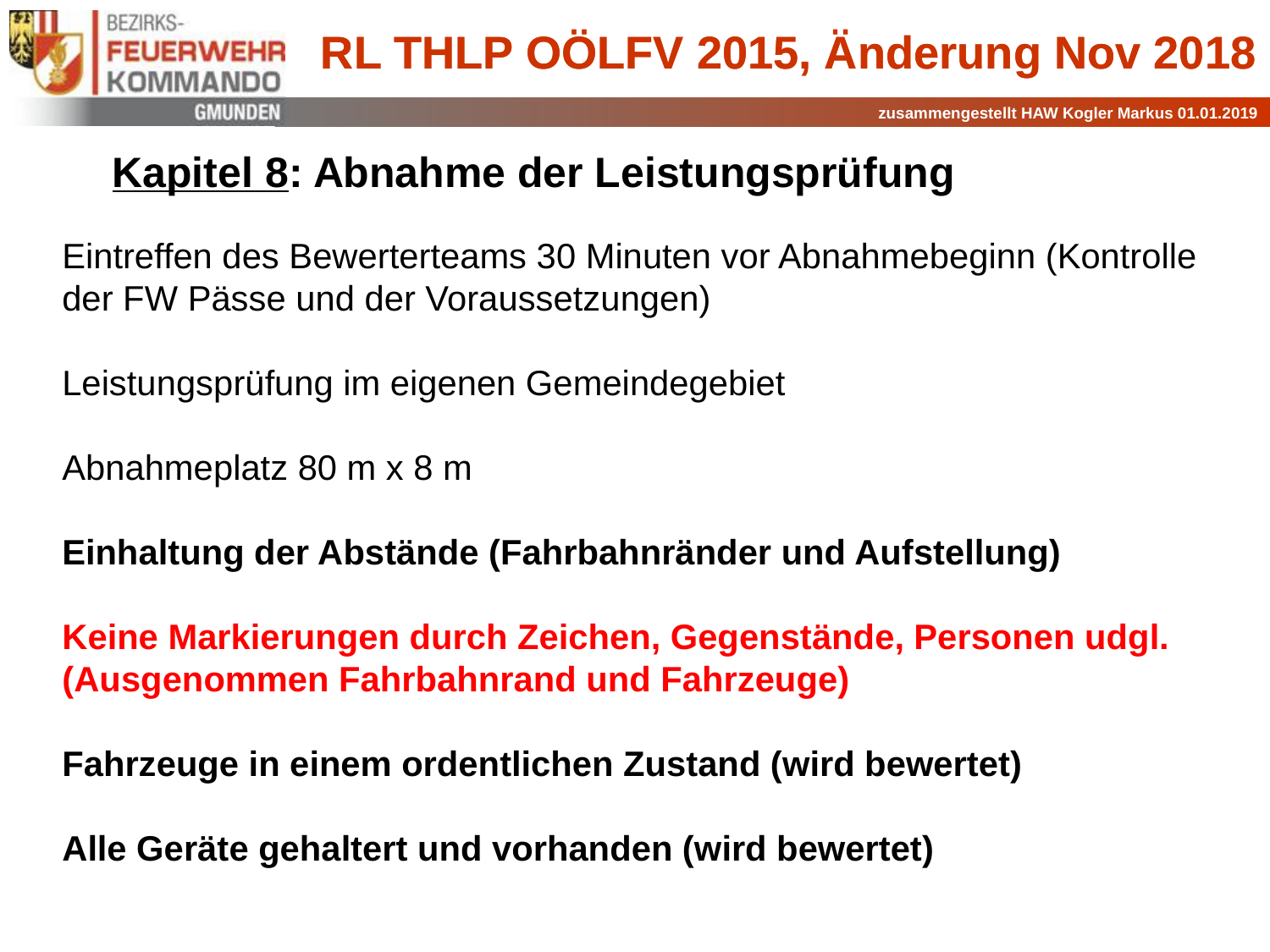

RL THLP OÖLFV 2015, Änderung Nov 2018
Kapitel 8: Abnahme der Leistungsprüfung
Eintreffen des Bewerterteams 30 Minuten vor Abnahmebeginn (Kontrolle der FW Pässe und der Voraussetzungen)

Leistungsprüfung im eigenen Gemeindegebiet

Abnahmeplatz 80 m x 8 m

Einhaltung der Abstände (Fahrbahnränder und Aufstellung)

Keine Markierungen durch Zeichen, Gegenstände, Personen udgl. (Ausgenommen Fahrbahnrand und Fahrzeuge)

Fahrzeuge in einem ordentlichen Zustand (wird bewertet)

Alle Geräte gehaltert und vorhanden (wird bewertet)